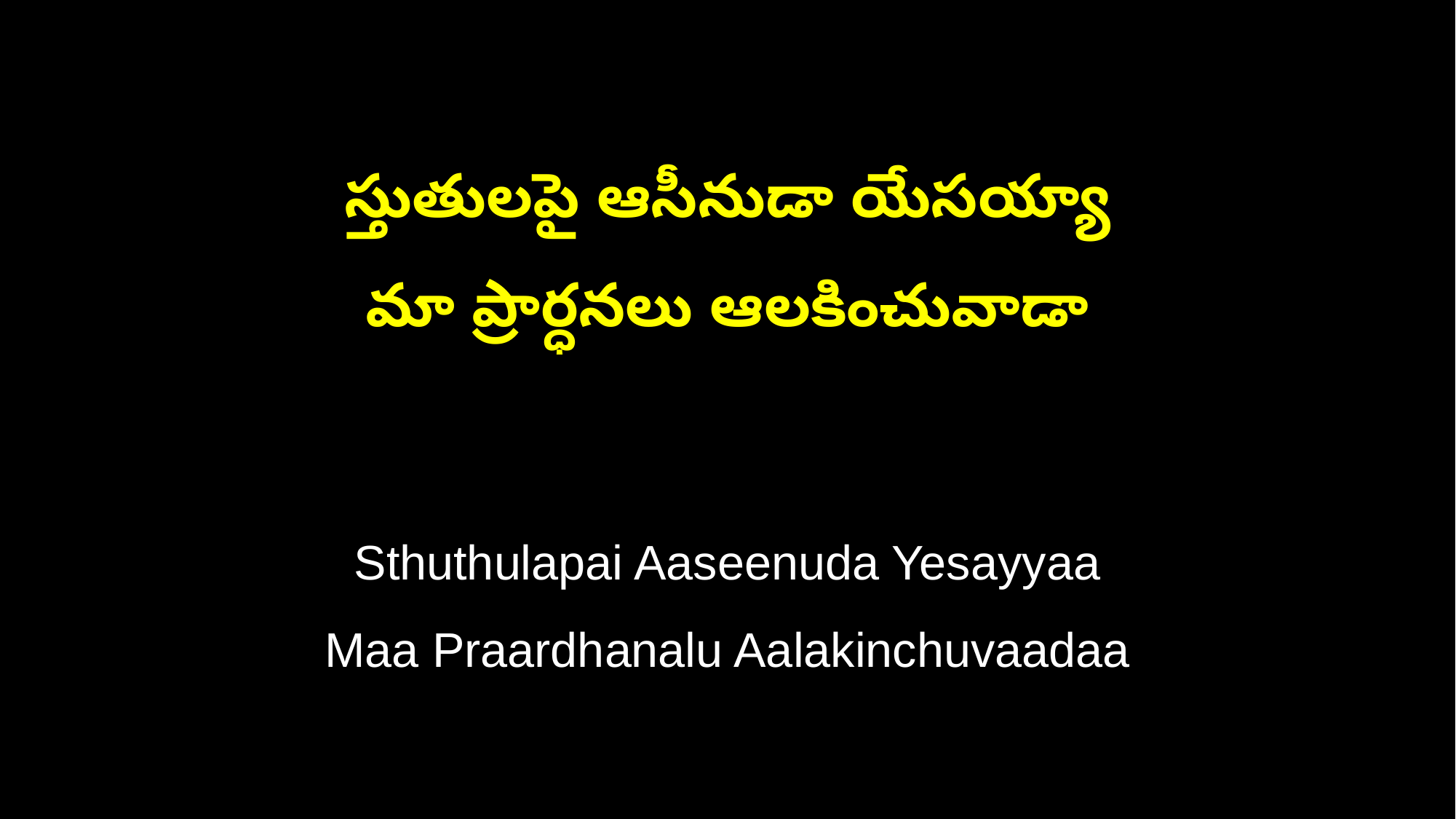

స్తుతులపై ఆసీనుడా యేసయ్యా
మా ప్రార్ధనలు ఆలకించువాడా
Sthuthulapai Aaseenuda Yesayyaa
Maa Praardhanalu Aalakinchuvaadaa